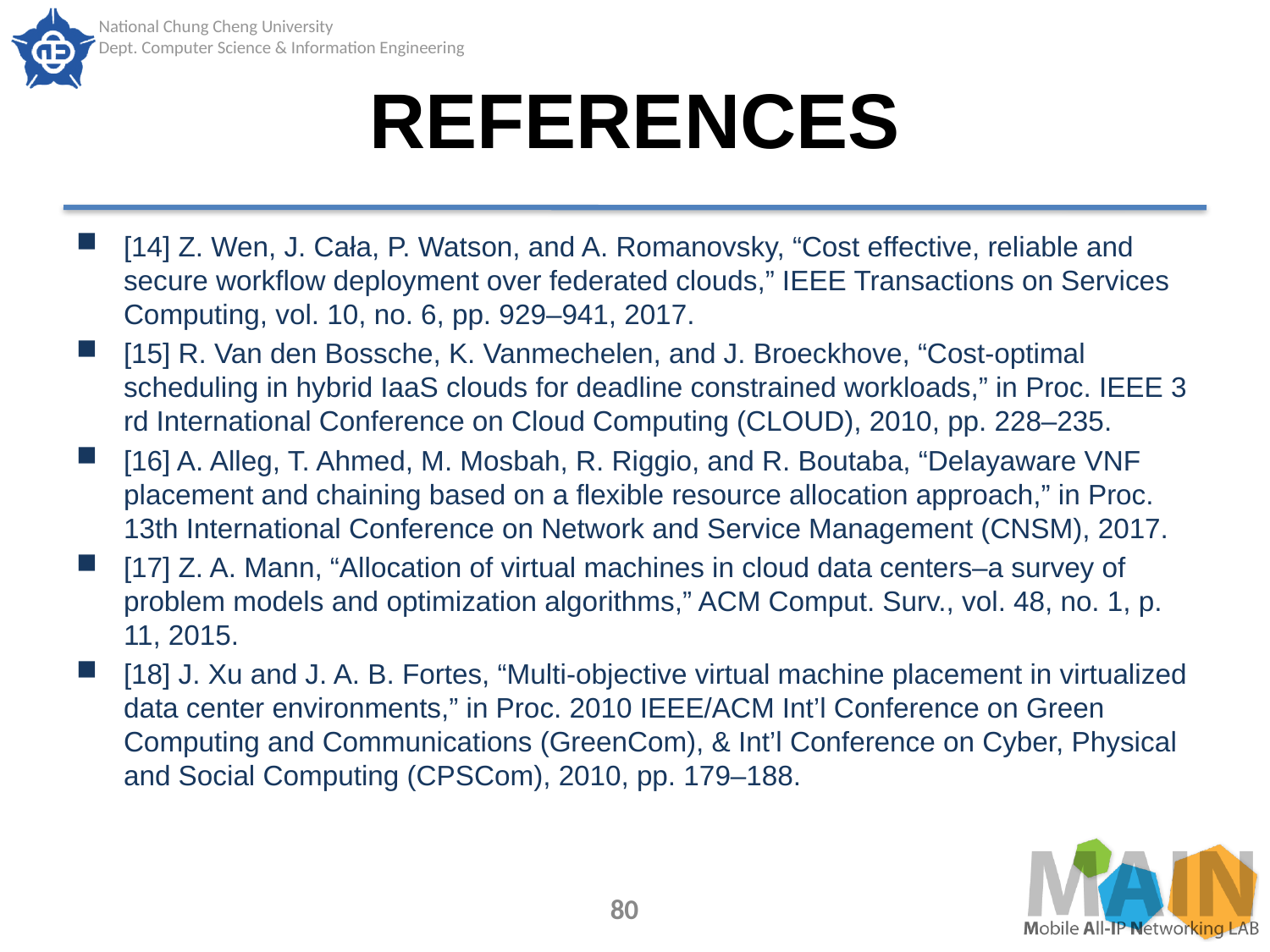

# REFERENCES
[14] Z. Wen, J. Cała, P. Watson, and A. Romanovsky, “Cost effective, reliable and secure workflow deployment over federated clouds,” IEEE Transactions on Services Computing, vol. 10, no. 6, pp. 929–941, 2017.
[15] R. Van den Bossche, K. Vanmechelen, and J. Broeckhove, “Cost-optimal scheduling in hybrid IaaS clouds for deadline constrained workloads,” in Proc. IEEE 3 rd International Conference on Cloud Computing (CLOUD), 2010, pp. 228–235.
[16] A. Alleg, T. Ahmed, M. Mosbah, R. Riggio, and R. Boutaba, “Delayaware VNF placement and chaining based on a flexible resource allocation approach,” in Proc. 13th International Conference on Network and Service Management (CNSM), 2017.
[17] Z. A. Mann, “Allocation of virtual machines in cloud data centers–a survey of problem models and optimization algorithms,” ACM Comput. Surv., vol. 48, no. 1, p. 11, 2015.
[18] J. Xu and J. A. B. Fortes, “Multi-objective virtual machine placement in virtualized data center environments,” in Proc. 2010 IEEE/ACM Int’l Conference on Green Computing and Communications (GreenCom), & Int’l Conference on Cyber, Physical and Social Computing (CPSCom), 2010, pp. 179–188.
80